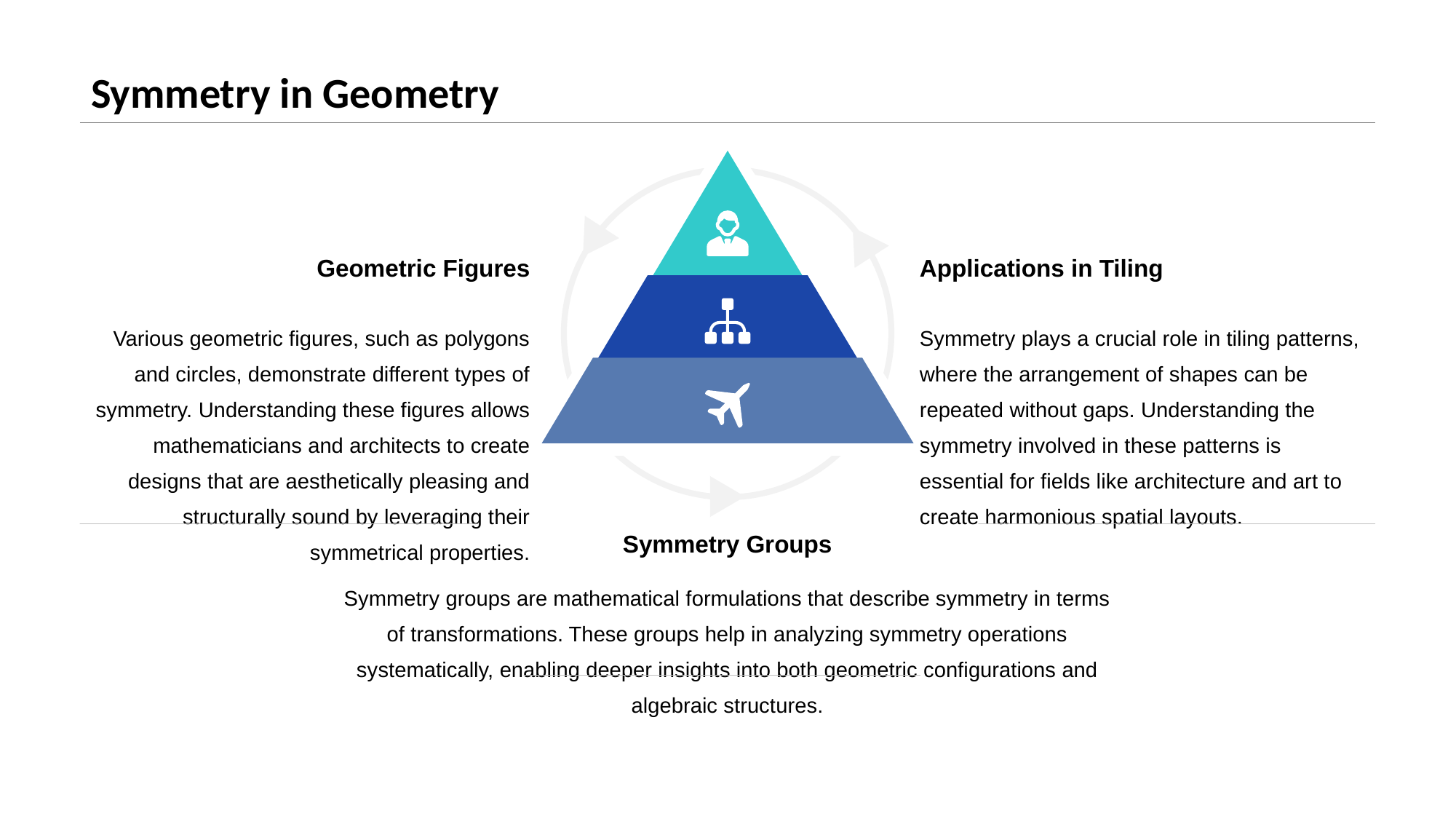

# Symmetry in Geometry

Geometric Figures
Various geometric figures, such as polygons and circles, demonstrate different types of symmetry. Understanding these figures allows mathematicians and architects to create designs that are aesthetically pleasing and structurally sound by leveraging their symmetrical properties.
Applications in Tiling
Symmetry plays a crucial role in tiling patterns, where the arrangement of shapes can be repeated without gaps. Understanding the symmetry involved in these patterns is essential for fields like architecture and art to create harmonious spatial layouts.

Symmetry Groups
Symmetry groups are mathematical formulations that describe symmetry in terms of transformations. These groups help in analyzing symmetry operations systematically, enabling deeper insights into both geometric configurations and algebraic structures.